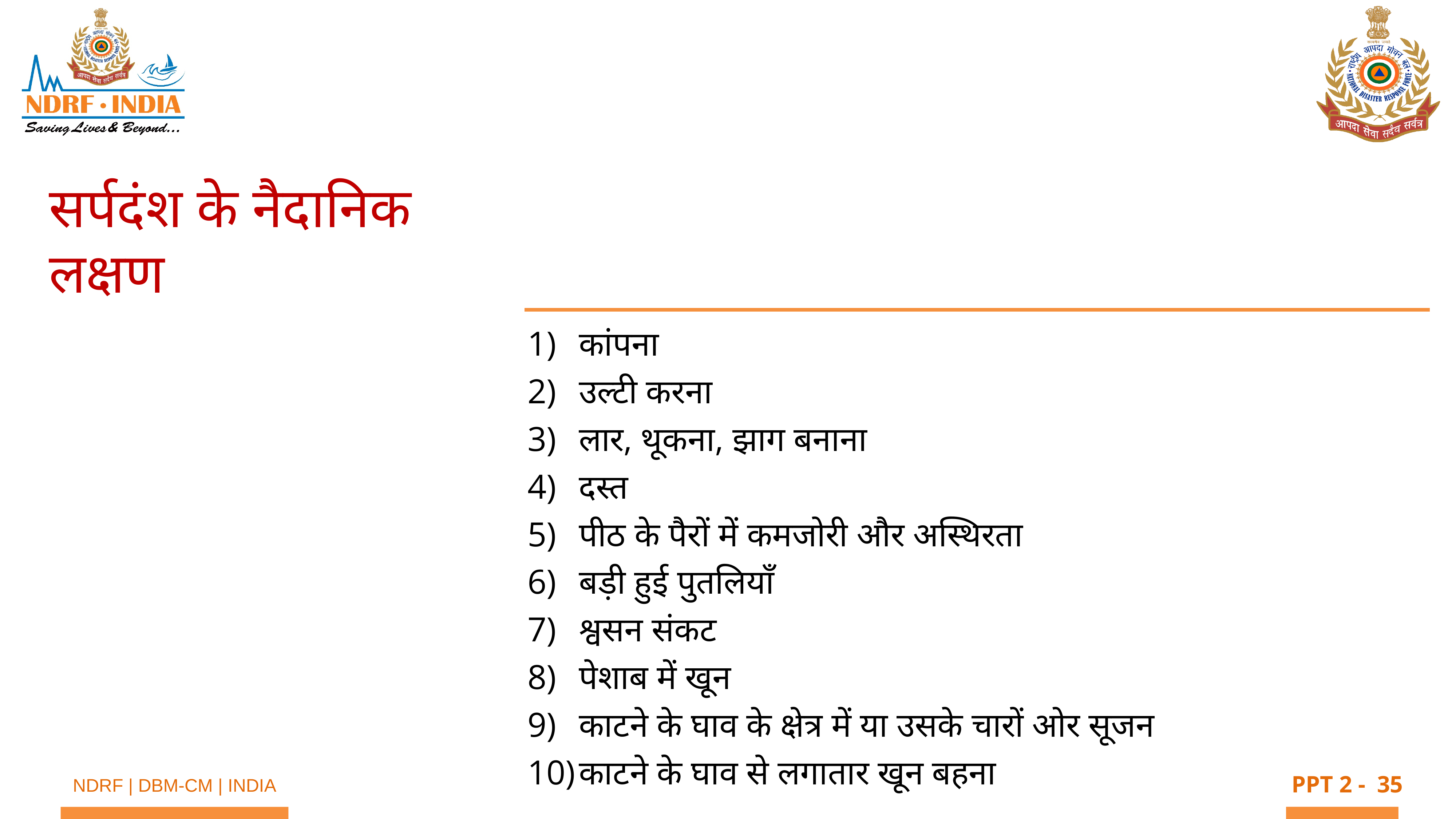

सर्पदंश के नैदानिक लक्षण
कांपना
उल्टी करना
लार, थूकना, झाग बनाना
दस्त
पीठ के पैरों में कमजोरी और अस्थिरता
बड़ी हुई पुतलियाँ
श्वसन संकट
पेशाब में खून
काटने के घाव के क्षेत्र में या उसके चारों ओर सूजन
काटने के घाव से लगातार खून बहना
35